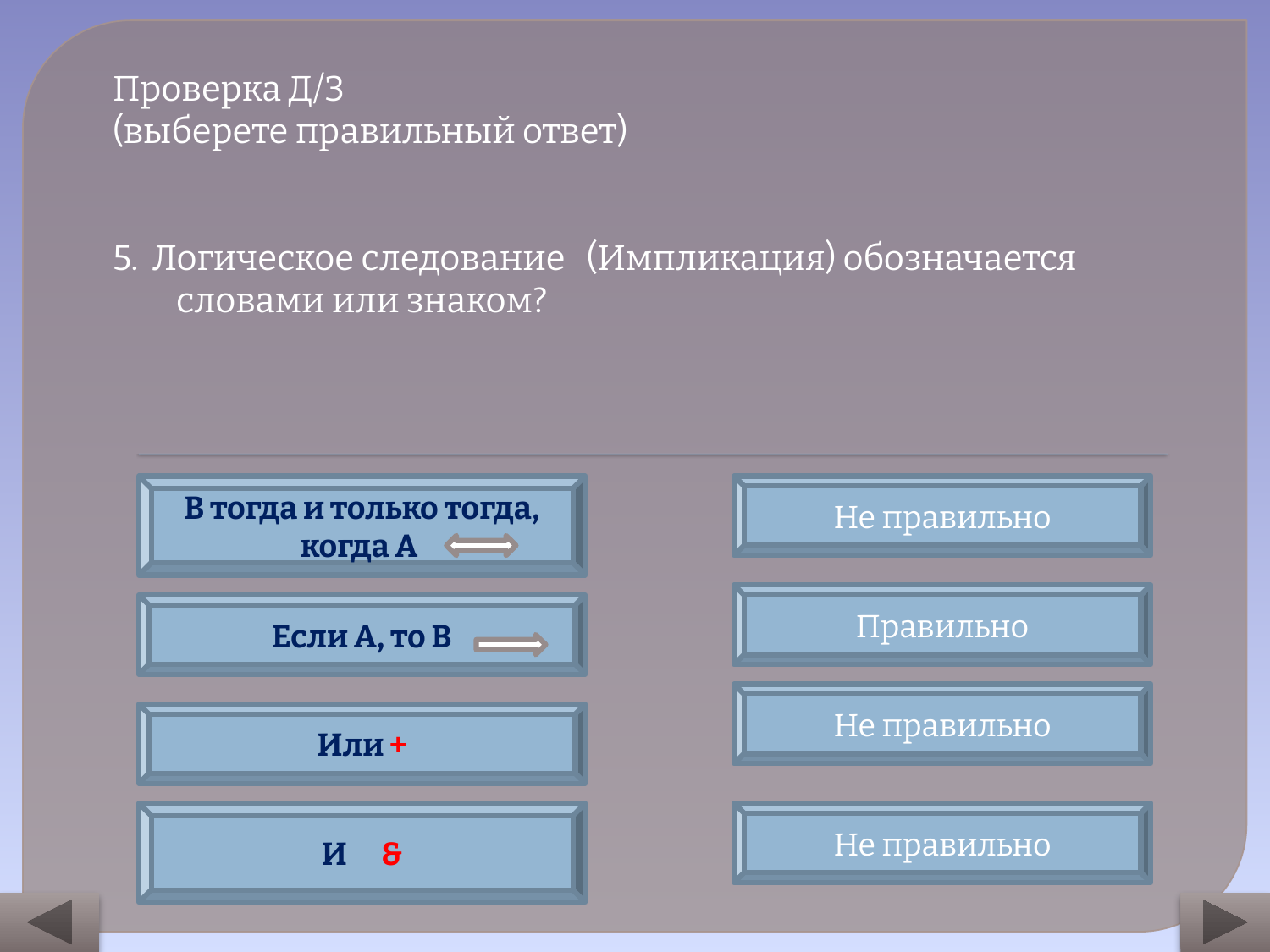

Проверка Д/З
(выберете правильный ответ)

5.  Логическое следование   (Импликация) обозначается словами или знаком?

В тогда и только тогда, когда А

Не правильно
Правильно

Если А, то В

Не правильно

Или +

И      &
Не правильно